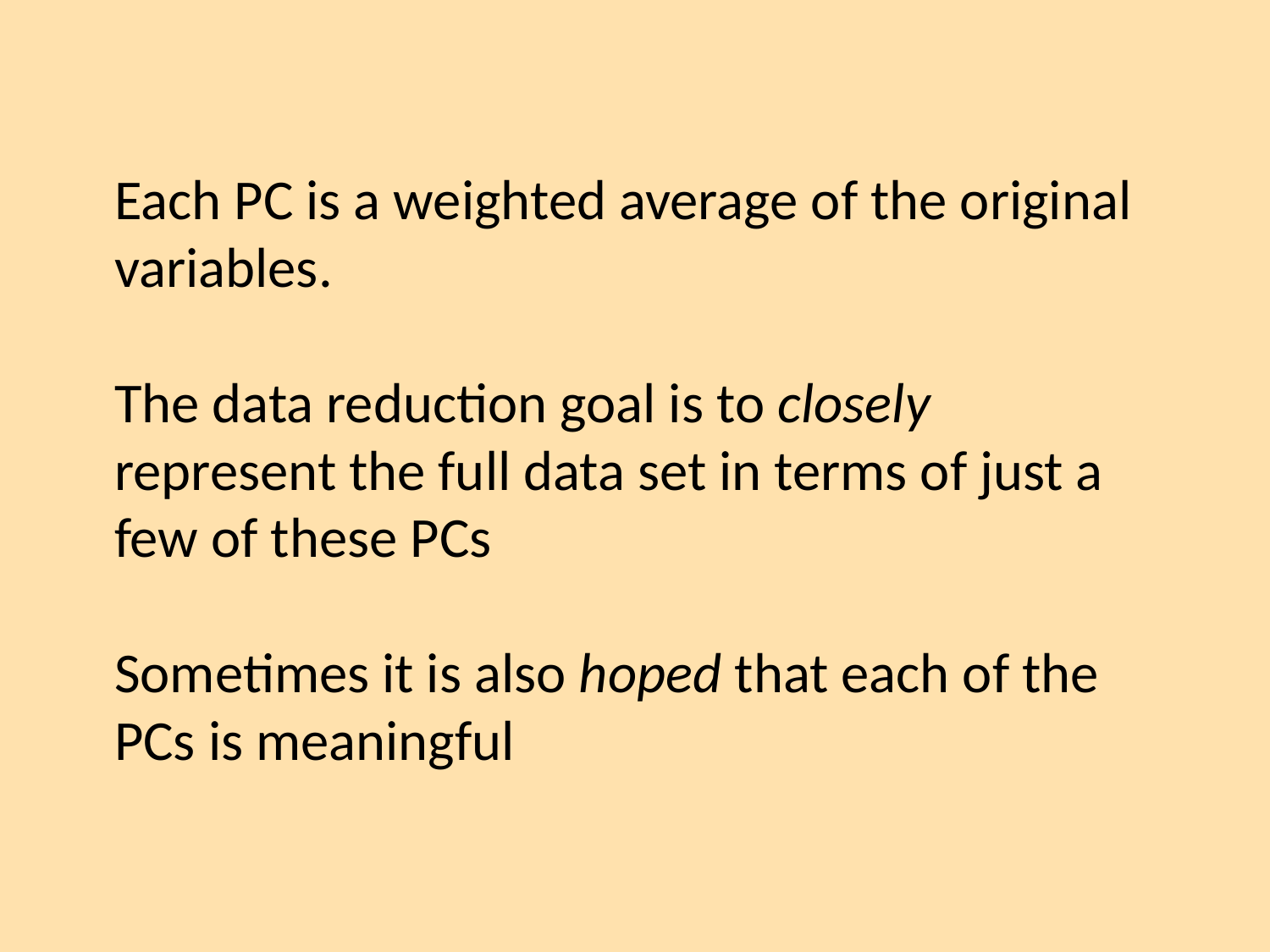

Each PC is a weighted average of the original variables.

The data reduction goal is to closely represent the full data set in terms of just a few of these PCs

Sometimes it is also hoped that each of the PCs is meaningful